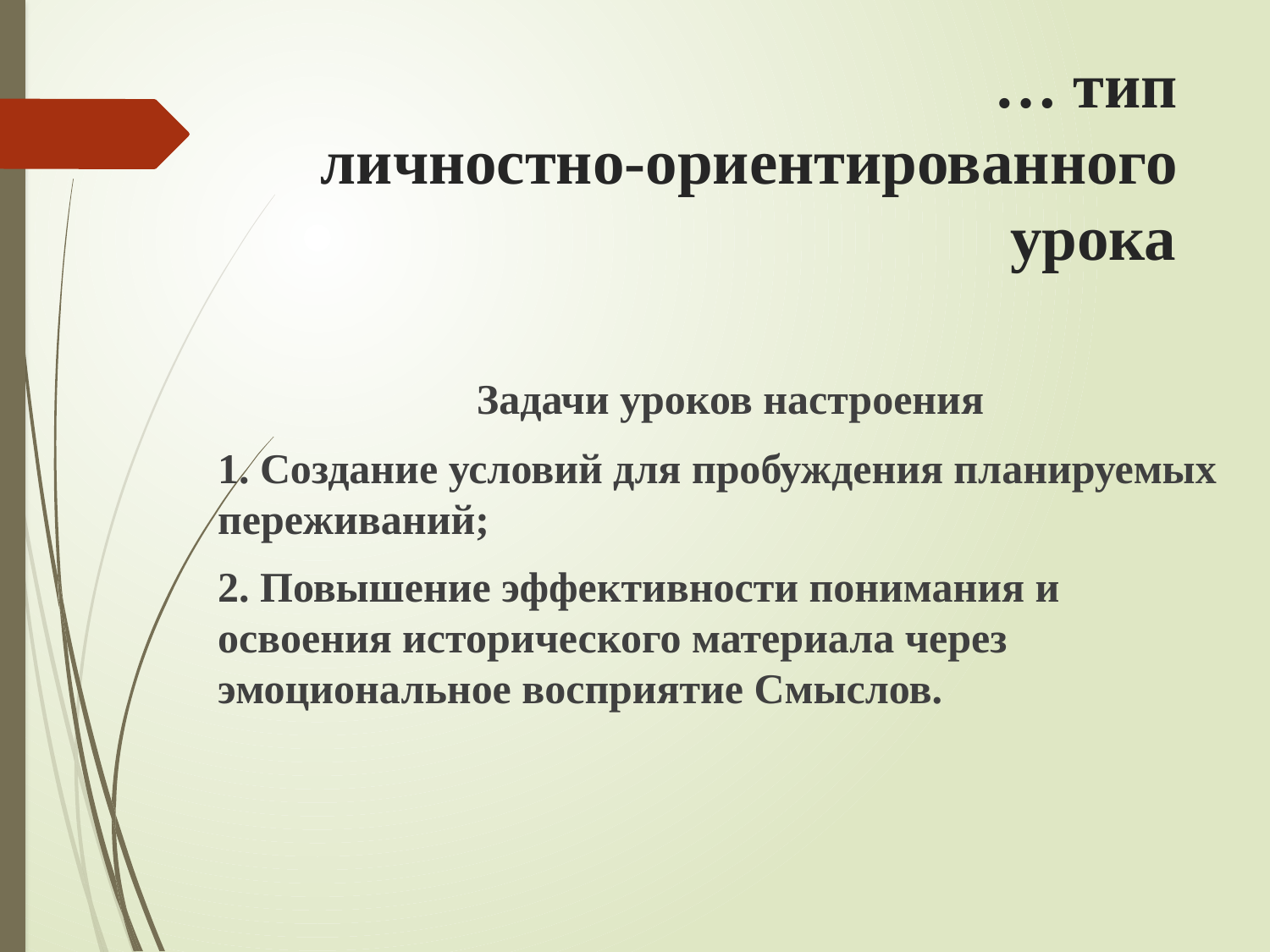

# … тип личностно-ориентированного урока
 Задачи уроков настроения
1. Создание условий для пробуждения планируемых переживаний;
2. Повышение эффективности понимания и освоения исторического материала через эмоциональное восприятие Смыслов.